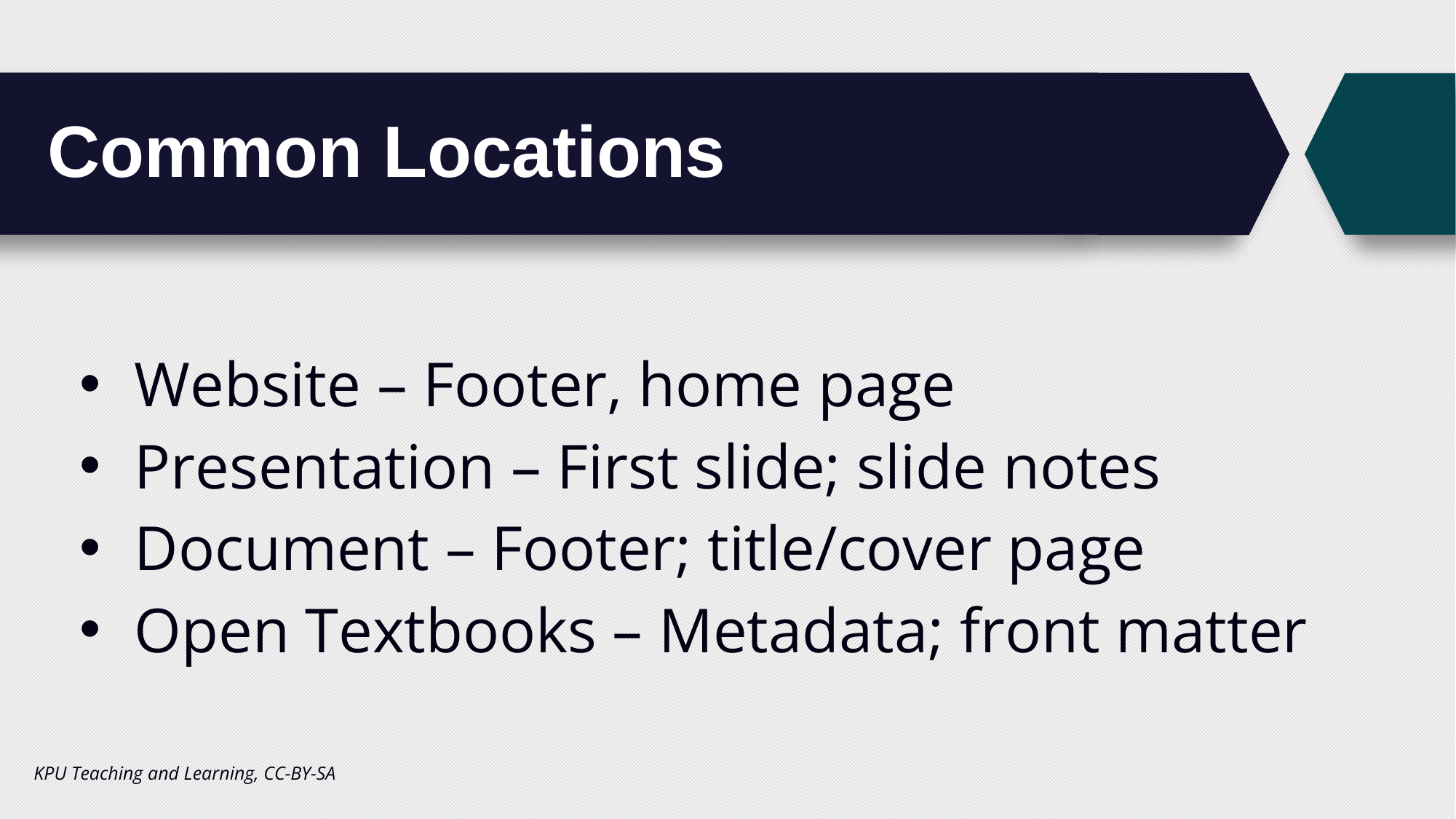

# Common Locations
Website – Footer, home page
Presentation – First slide; slide notes
Document – Footer; title/cover page
Open Textbooks – Metadata; front matter
KPU Teaching and Learning, CC-BY-SA